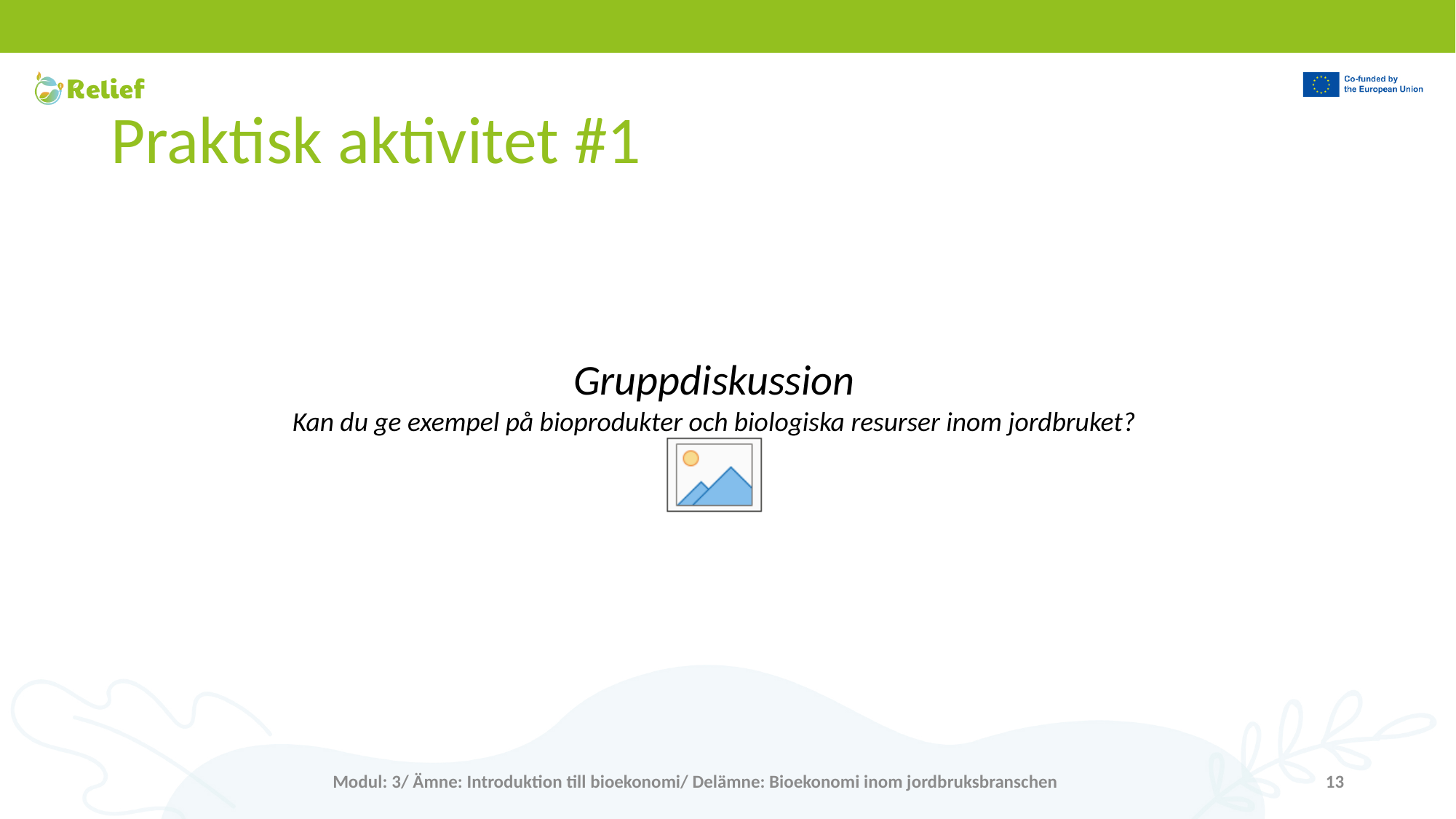

# Praktisk aktivitet #1

Gruppdiskussion
Kan du ge exempel på bioprodukter och biologiska resurser inom jordbruket?
Modul: 3/ Ämne: Introduktion till bioekonomi/ Delämne: Bioekonomi inom jordbruksbranschen
13